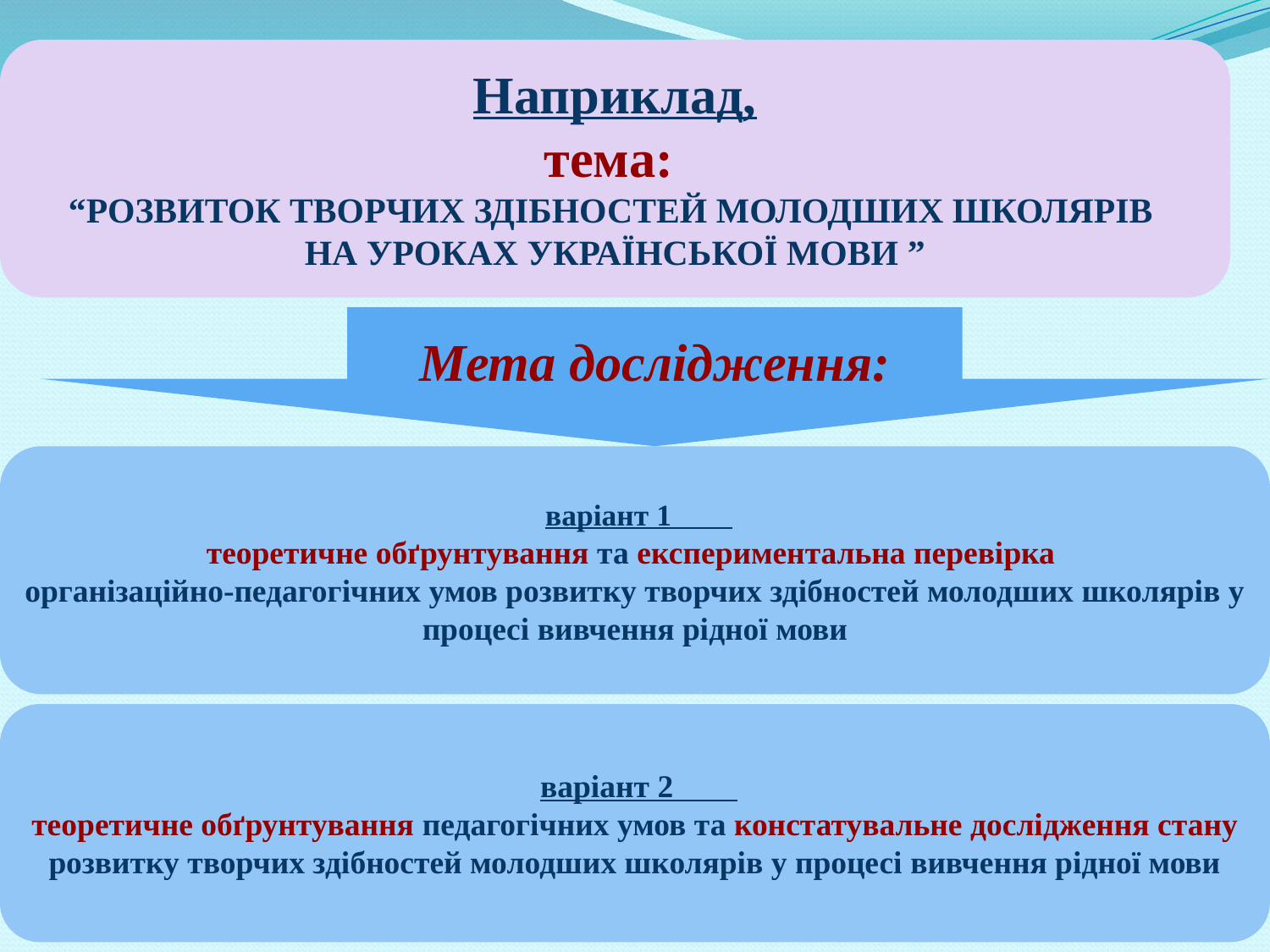

Наприклад,
тема:
“РОЗВИТОК ТВОРЧИХ ЗДІБНОСТЕЙ МОЛОДШИХ ШКОЛЯРІВ
НА УРОКАХ УКРАЇНСЬКОЇ МОВИ ”

Мета дослідження:
 варіант 1
теоретичне обґрунтування та експериментальна перевірка
організаційно-педагогічних умов розвитку творчих здібностей молодших школярів у процесі вивчення рідної мови
 варіант 2
теоретичне обґрунтування педагогічних умов та констатувальне дослідження стану
розвитку творчих здібностей молодших школярів у процесі вивчення рідної мови